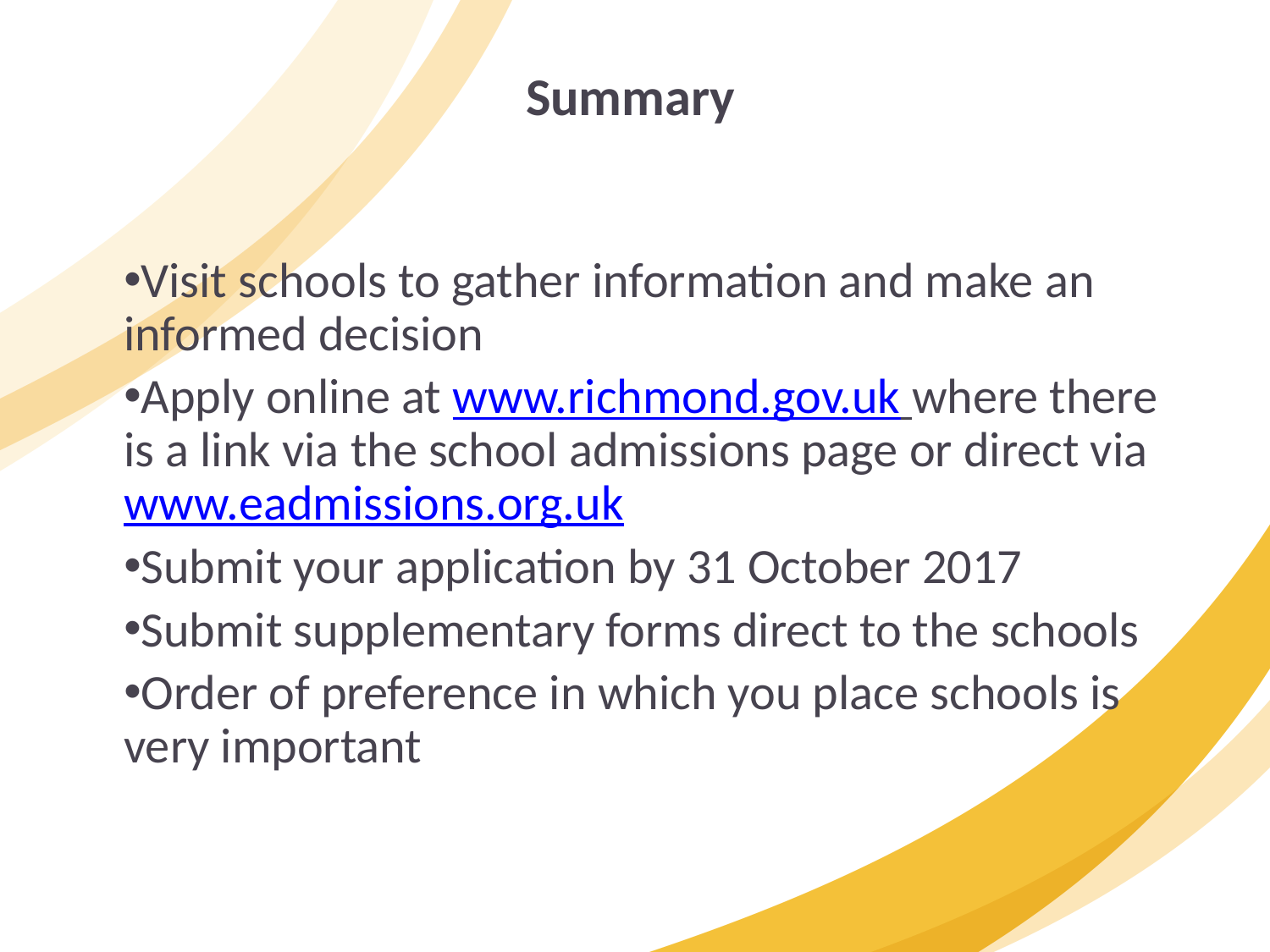

Summary
Visit schools to gather information and make an informed decision
Apply online at www.richmond.gov.uk where there is a link via the school admissions page or direct via www.eadmissions.org.uk
Submit your application by 31 October 2017
Submit supplementary forms direct to the schools
Order of preference in which you place schools is very important